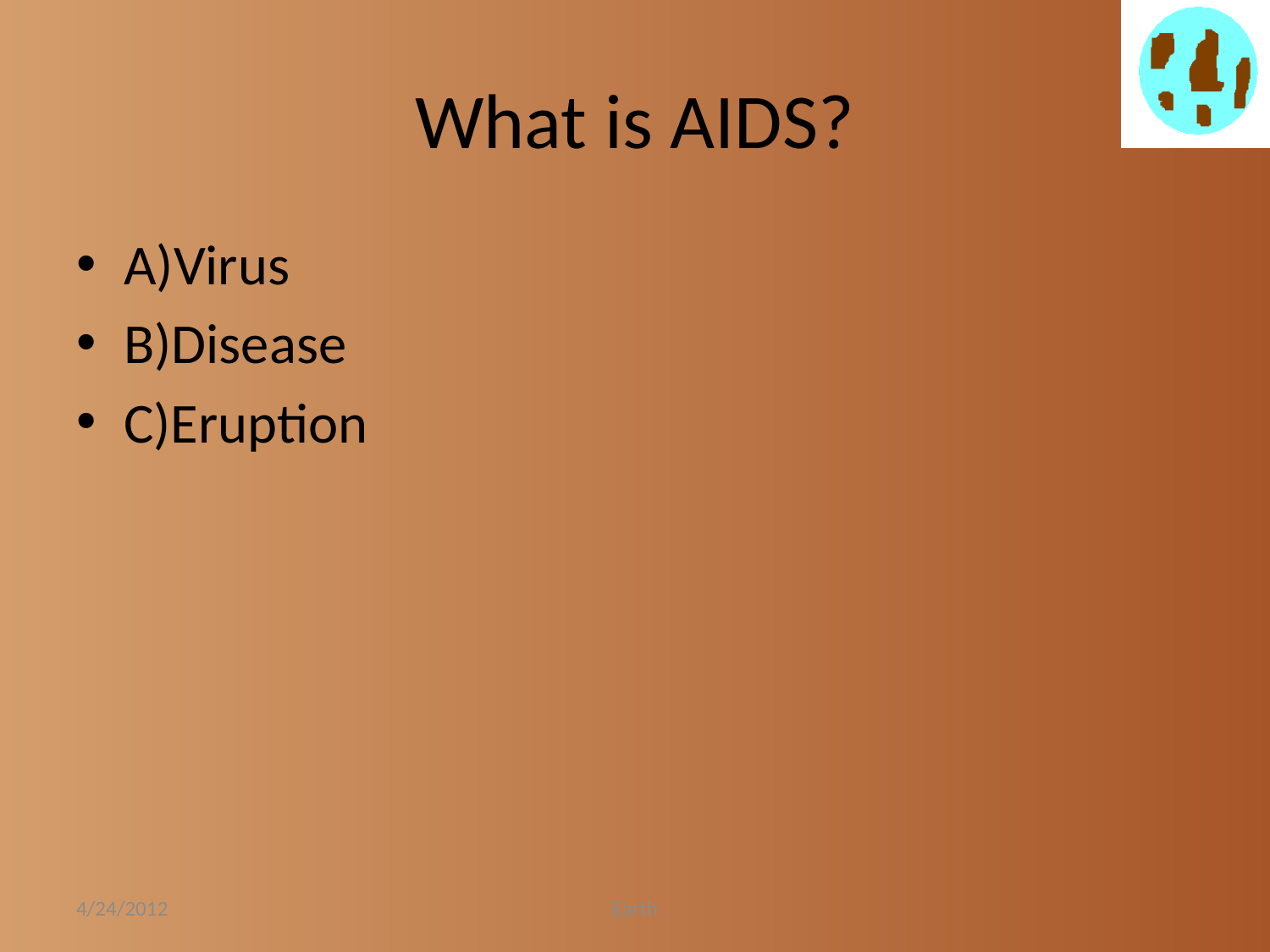

# What is AIDS?
A)Virus
B)Disease
C)Eruption
4/24/2012
Earth